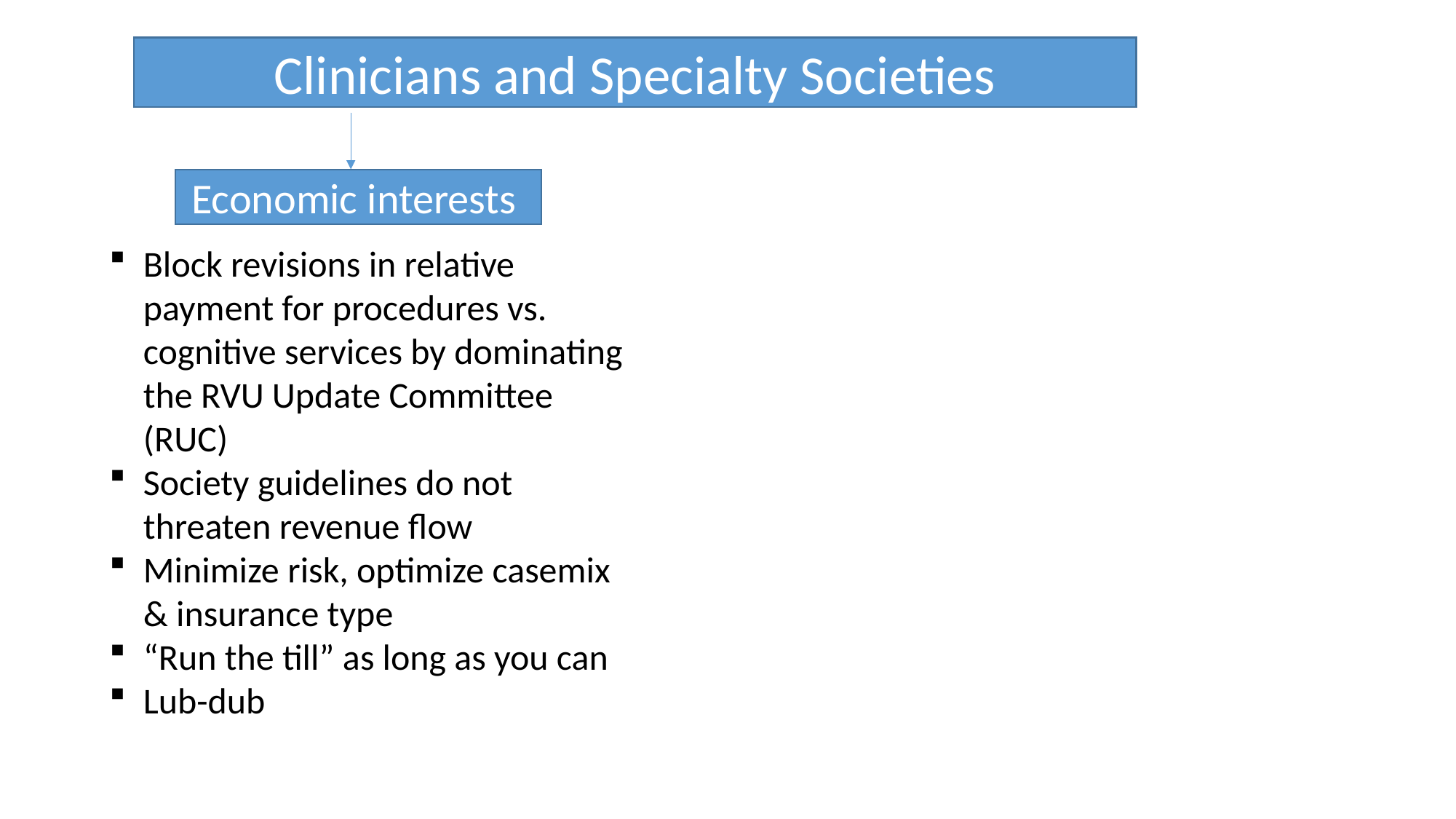

Clinicians and Specialty Societies
Economic interests
Block revisions in relative payment for procedures vs. cognitive services by dominating the RVU Update Committee (RUC)
Society guidelines do not threaten revenue flow
Minimize risk, optimize casemix & insurance type
“Run the till” as long as you can
Lub-dub